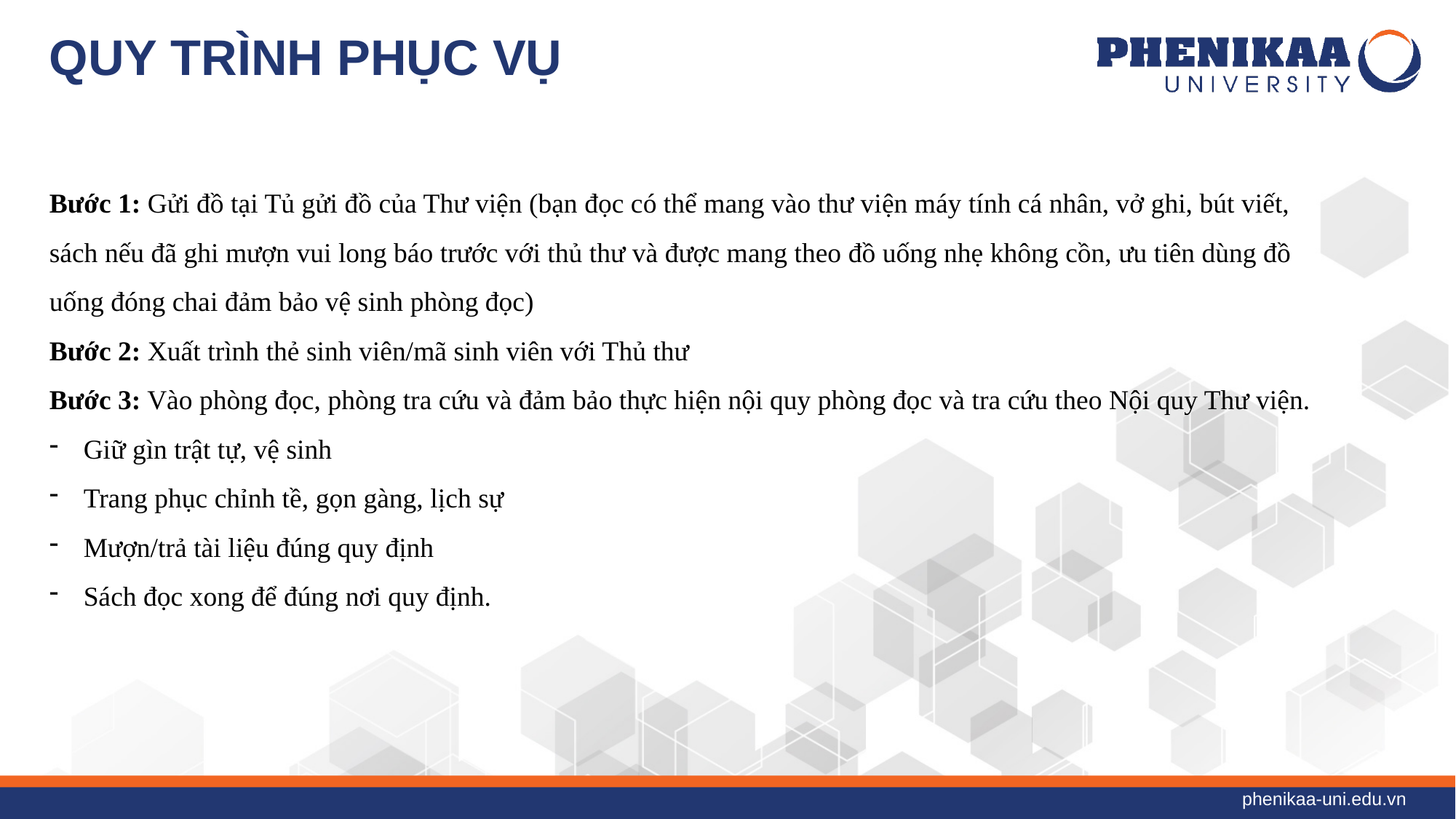

# QUY TRÌNH PHỤC VỤ
Bước 1: Gửi đồ tại Tủ gửi đồ của Thư viện (bạn đọc có thể mang vào thư viện máy tính cá nhân, vở ghi, bút viết, sách nếu đã ghi mượn vui long báo trước với thủ thư và được mang theo đồ uống nhẹ không cồn, ưu tiên dùng đồ uống đóng chai đảm bảo vệ sinh phòng đọc)
Bước 2: Xuất trình thẻ sinh viên/mã sinh viên với Thủ thư
Bước 3: Vào phòng đọc, phòng tra cứu và đảm bảo thực hiện nội quy phòng đọc và tra cứu theo Nội quy Thư viện.
Giữ gìn trật tự, vệ sinh
Trang phục chỉnh tề, gọn gàng, lịch sự
Mượn/trả tài liệu đúng quy định
Sách đọc xong để đúng nơi quy định.